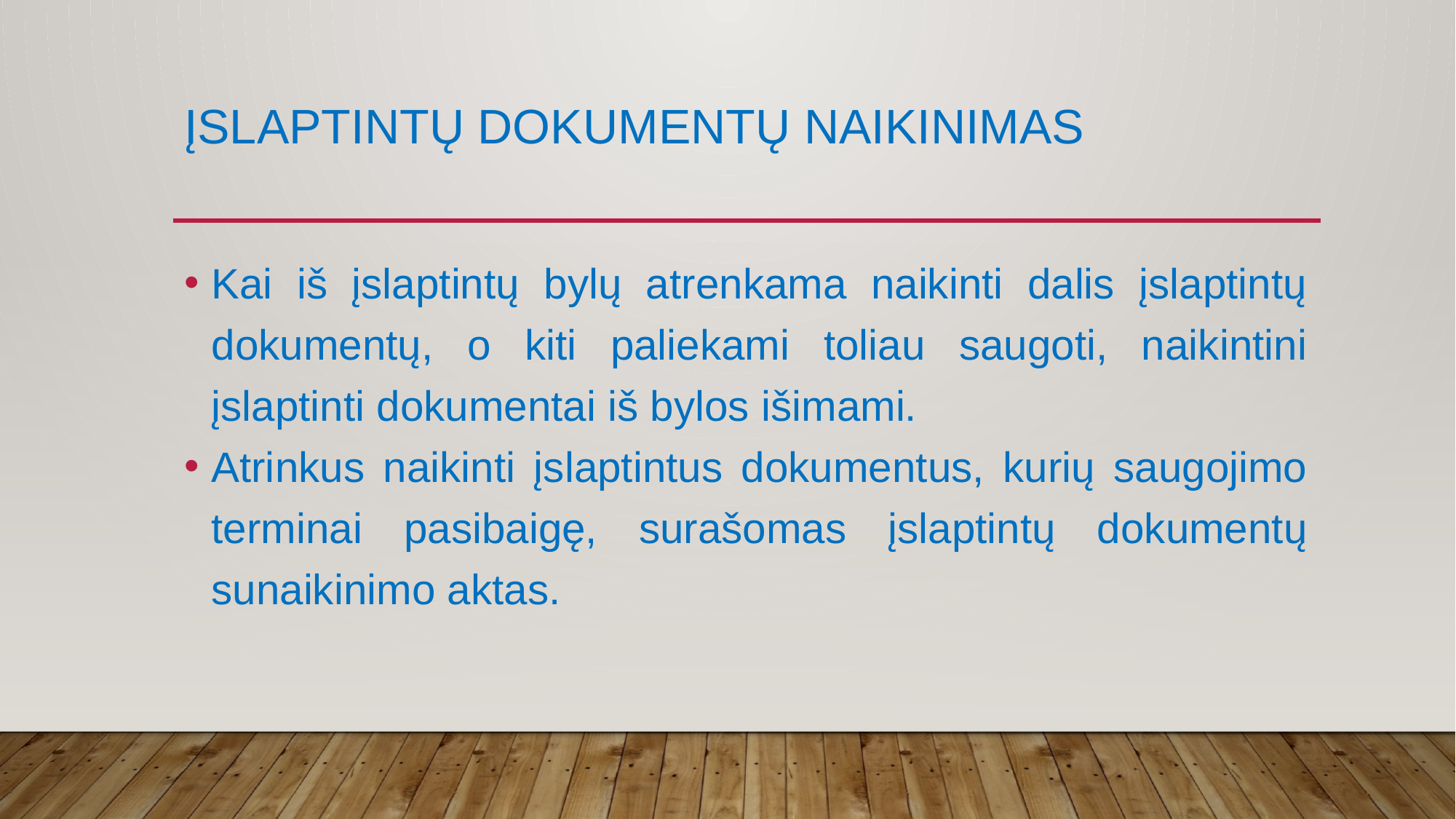

# Įslaptintų dokumentų naikinimas
Kai iš įslaptintų bylų atrenkama naikinti dalis įslaptintų dokumentų, o kiti paliekami toliau saugoti, naikintini įslaptinti dokumentai iš bylos išimami.
Atrinkus naikinti įslaptintus dokumentus, kurių saugojimo terminai pasibaigę, surašomas įslaptintų dokumentų sunaikinimo aktas.